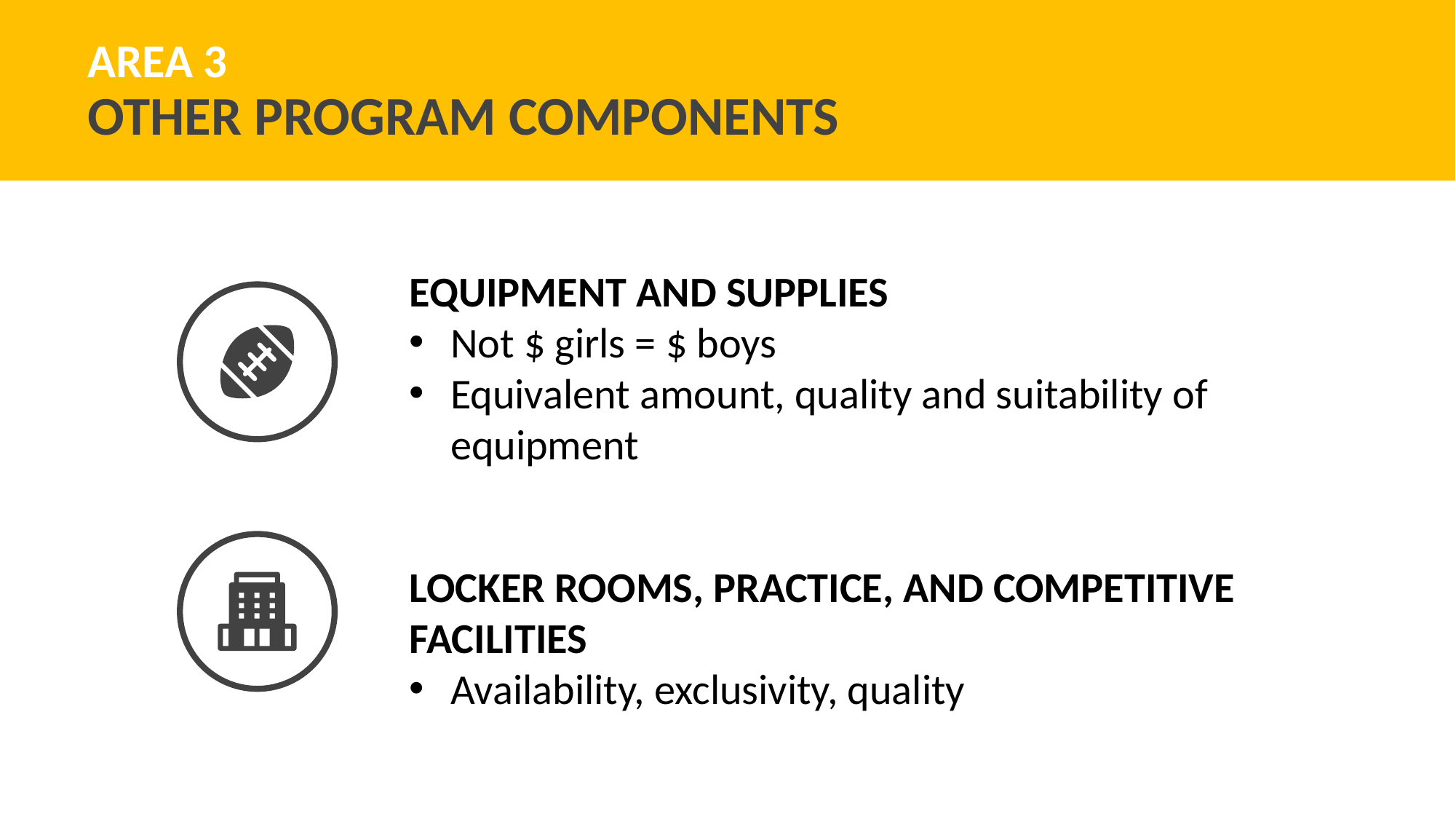

AREA 3
OTHER PROGRAM COMPONENTS
EQUIPMENT AND SUPPLIES
Not $ girls = $ boys
Equivalent amount, quality and suitability of equipment

LOCKER ROOMS, PRACTICE, AND COMPETITIVE FACILITIES
Availability, exclusivity, quality